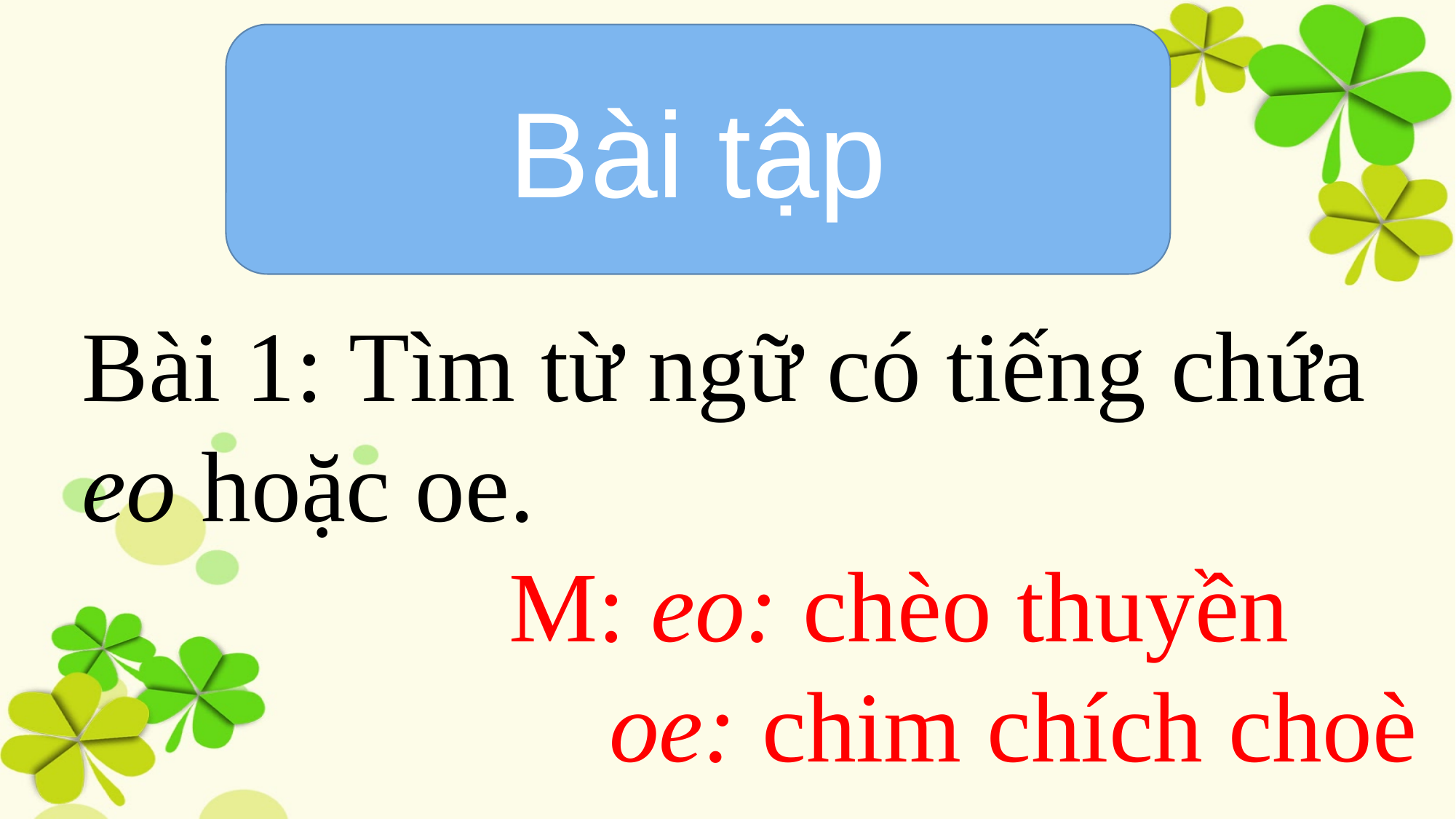

Bài tập
Bài 1: Tìm từ ngữ có tiếng chứa eo hoặc oe.
                 M: eo: chèo thuyền
                     oe: chim chích choè